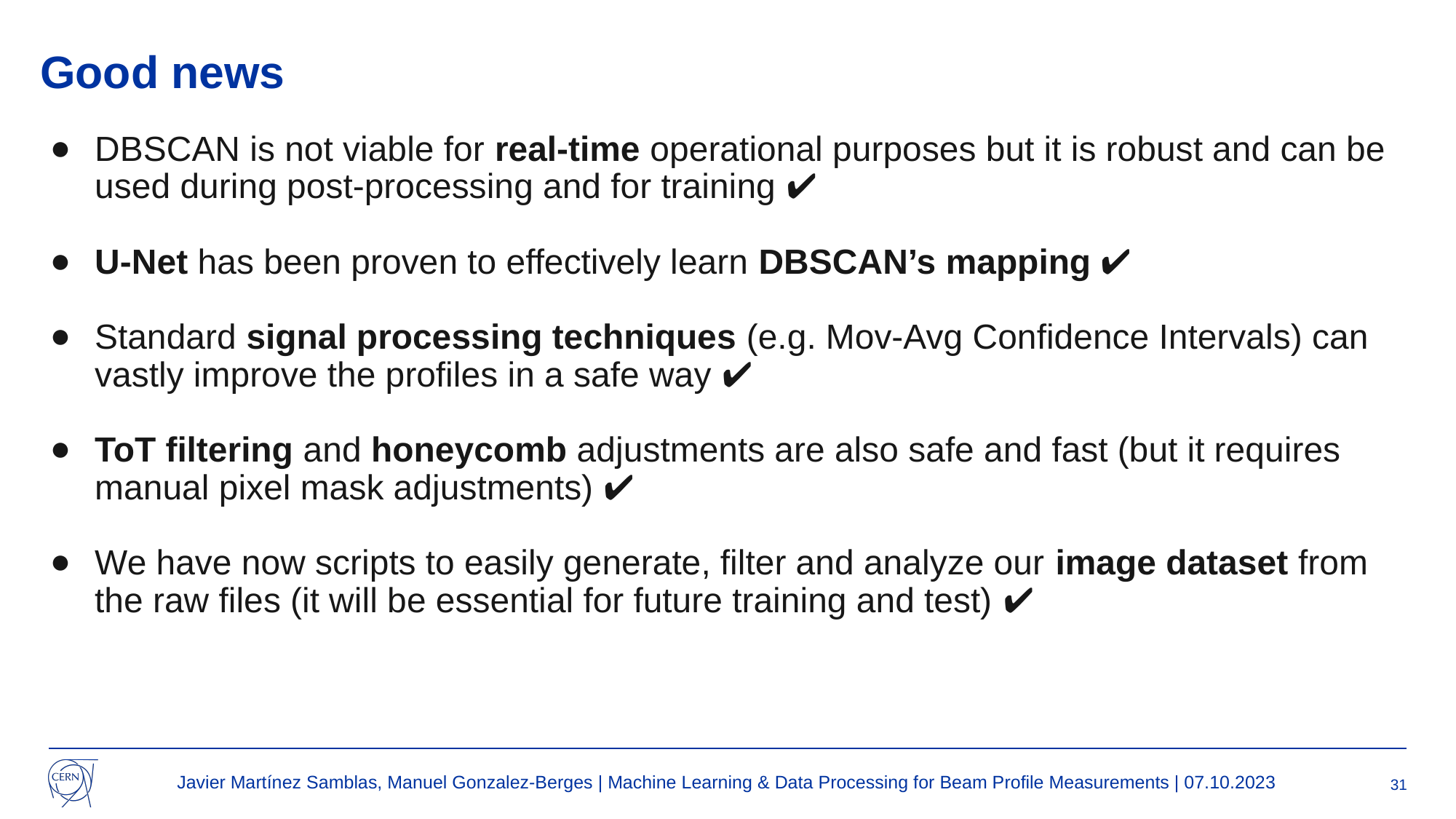

Good news
# DBSCAN is not viable for real-time operational purposes but it is robust and can be used during post-processing and for training ✔️

U-Net has been proven to effectively learn DBSCAN’s mapping ✔️

Standard signal processing techniques (e.g. Mov-Avg Confidence Intervals) can vastly improve the profiles in a safe way ✔️

ToT filtering and honeycomb adjustments are also safe and fast (but it requires manual pixel mask adjustments) ✔️

We have now scripts to easily generate, filter and analyze our image dataset from the raw files (it will be essential for future training and test) ✔️

31
Javier Martínez Samblas, Manuel Gonzalez-Berges | Machine Learning & Data Processing for Beam Profile Measurements | 07.10.2023